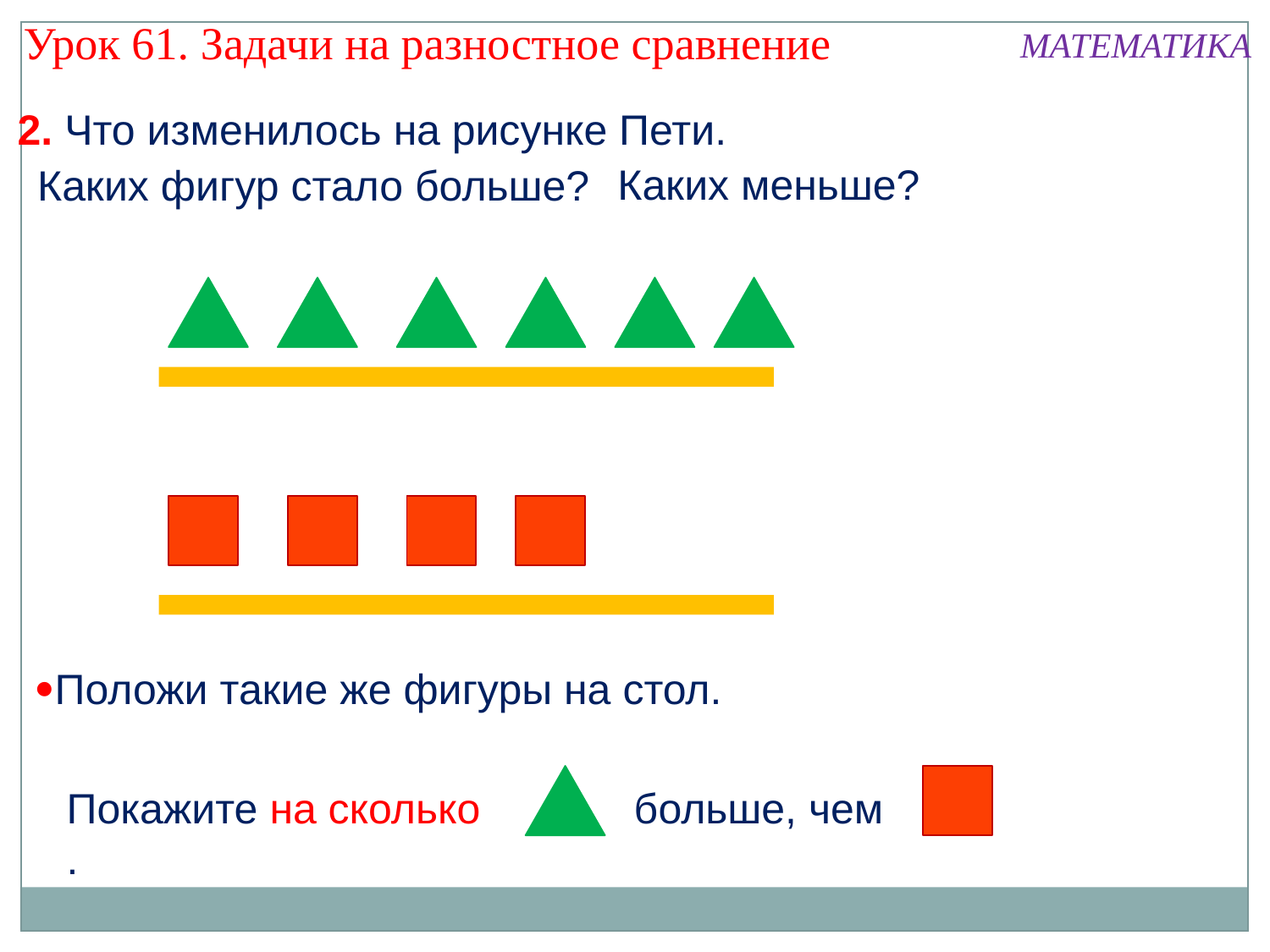

Урок 61. Задачи на разностное сравнение
МАТЕМАТИКА
2. Что изменилось на рисунке Пети.
Каких меньше?
Каких фигур стало больше?

•Положи такие же фигуры на стол.

Покажите на сколько             больше, чем          .